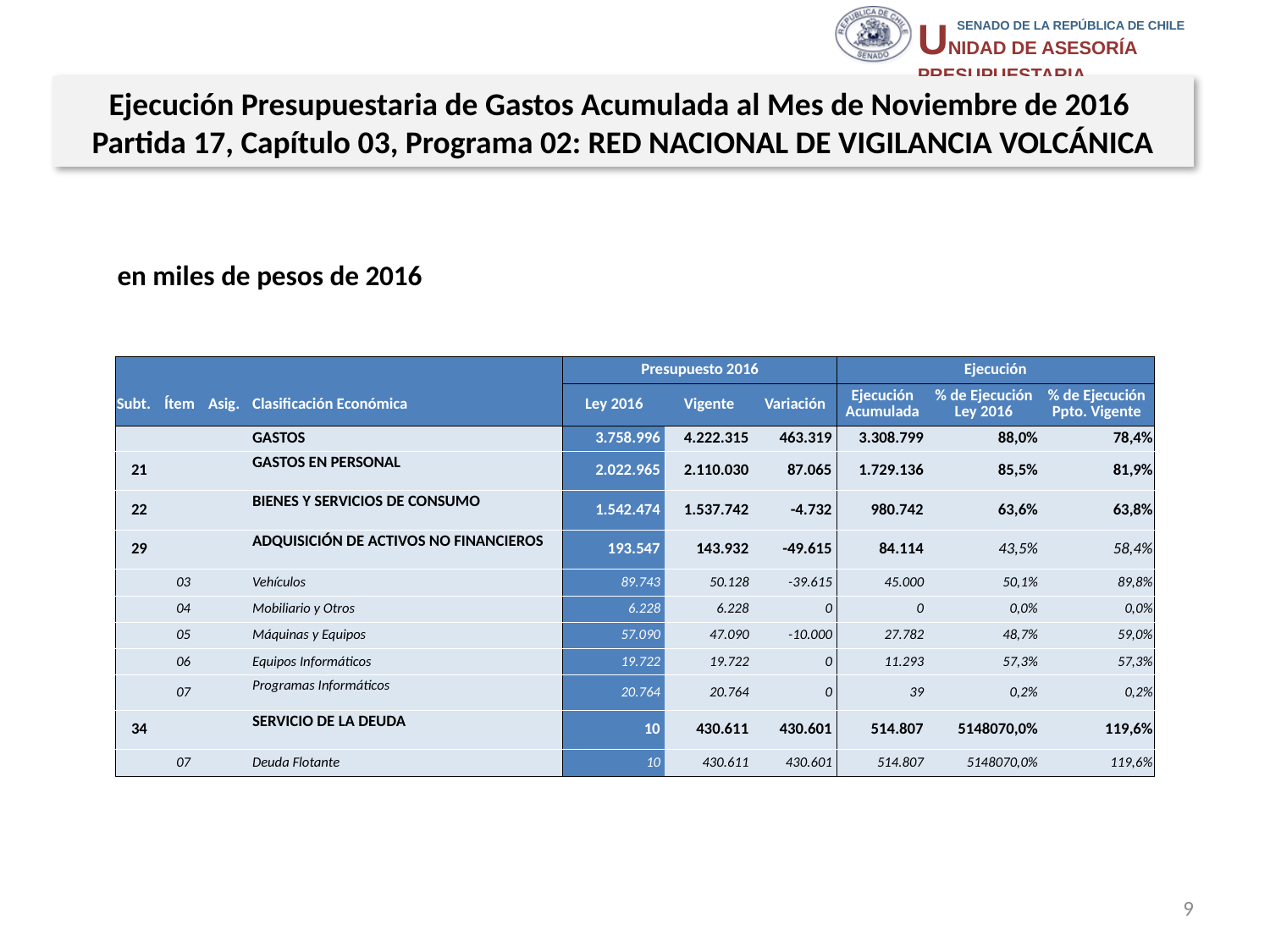

Ejecución Presupuestaria de Gastos Acumulada al Mes de Noviembre de 2016
Partida 17, Capítulo 03, Programa 02: RED NACIONAL DE VIGILANCIA VOLCÁNICA
en miles de pesos de 2016
|  |  |  |  | Presupuesto 2016 |  |  | Ejecución |  |  |
| --- | --- | --- | --- | --- | --- | --- | --- | --- | --- |
| Subt. | Ítem | Asig. | Clasificación Económica | Ley 2016 | Vigente | Variación | Ejecución Acumulada | % de Ejecución Ley 2016 | % de Ejecución Ppto. Vigente |
|  |  |  | GASTOS | 3.758.996 | 4.222.315 | 463.319 | 3.308.799 | 88,0% | 78,4% |
| 21 |  |  | GASTOS EN PERSONAL | 2.022.965 | 2.110.030 | 87.065 | 1.729.136 | 85,5% | 81,9% |
| 22 |  |  | BIENES Y SERVICIOS DE CONSUMO | 1.542.474 | 1.537.742 | -4.732 | 980.742 | 63,6% | 63,8% |
| 29 |  |  | ADQUISICIÓN DE ACTIVOS NO FINANCIEROS | 193.547 | 143.932 | -49.615 | 84.114 | 43,5% | 58,4% |
|  | 03 |  | Vehículos | 89.743 | 50.128 | -39.615 | 45.000 | 50,1% | 89,8% |
|  | 04 |  | Mobiliario y Otros | 6.228 | 6.228 | 0 | 0 | 0,0% | 0,0% |
|  | 05 |  | Máquinas y Equipos | 57.090 | 47.090 | -10.000 | 27.782 | 48,7% | 59,0% |
|  | 06 |  | Equipos Informáticos | 19.722 | 19.722 | 0 | 11.293 | 57,3% | 57,3% |
|  | 07 |  | Programas Informáticos | 20.764 | 20.764 | 0 | 39 | 0,2% | 0,2% |
| 34 |  |  | SERVICIO DE LA DEUDA | 10 | 430.611 | 430.601 | 514.807 | 5148070,0% | 119,6% |
|  | 07 |  | Deuda Flotante | 10 | 430.611 | 430.601 | 514.807 | 5148070,0% | 119,6% |
Fuente: Elaboración propia en base  a Informes de ejecución presupuestaria mensual de DIPRES
9